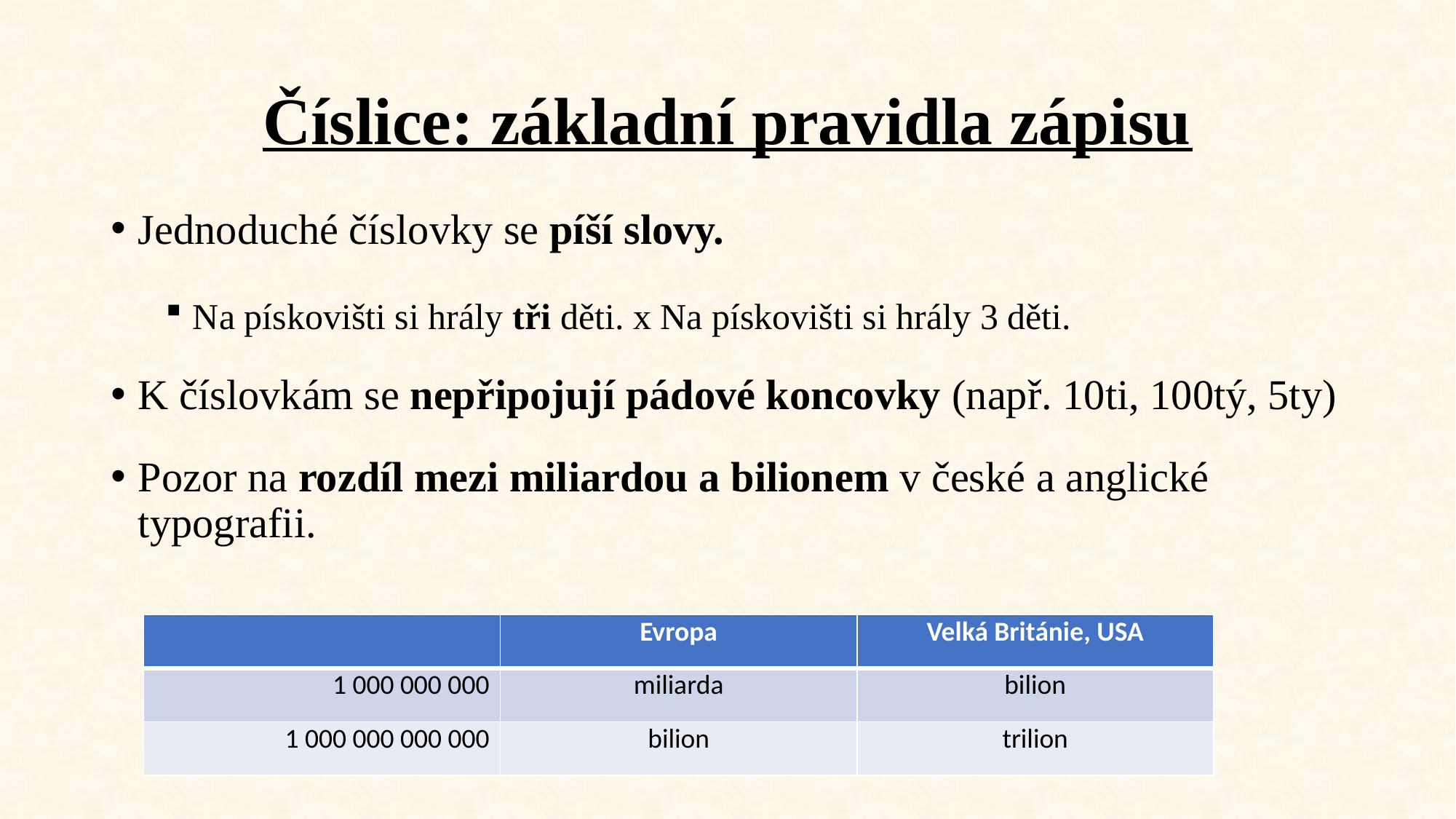

# Číslice: základní pravidla zápisu
Jednoduché číslovky se píší slovy.
Na pískovišti si hrály tři děti. x Na pískovišti si hrály 3 děti.
K číslovkám se nepřipojují pádové koncovky (např. 10ti, 100tý, 5ty)
Pozor na rozdíl mezi miliardou a bilionem v české a anglické typografii.

|  | Evropa | Velká Británie, USA |
| --- | --- | --- |
| 1 000 000 000 | miliarda | bilion |
| 1 000 000 000 000 | bilion | trilion |